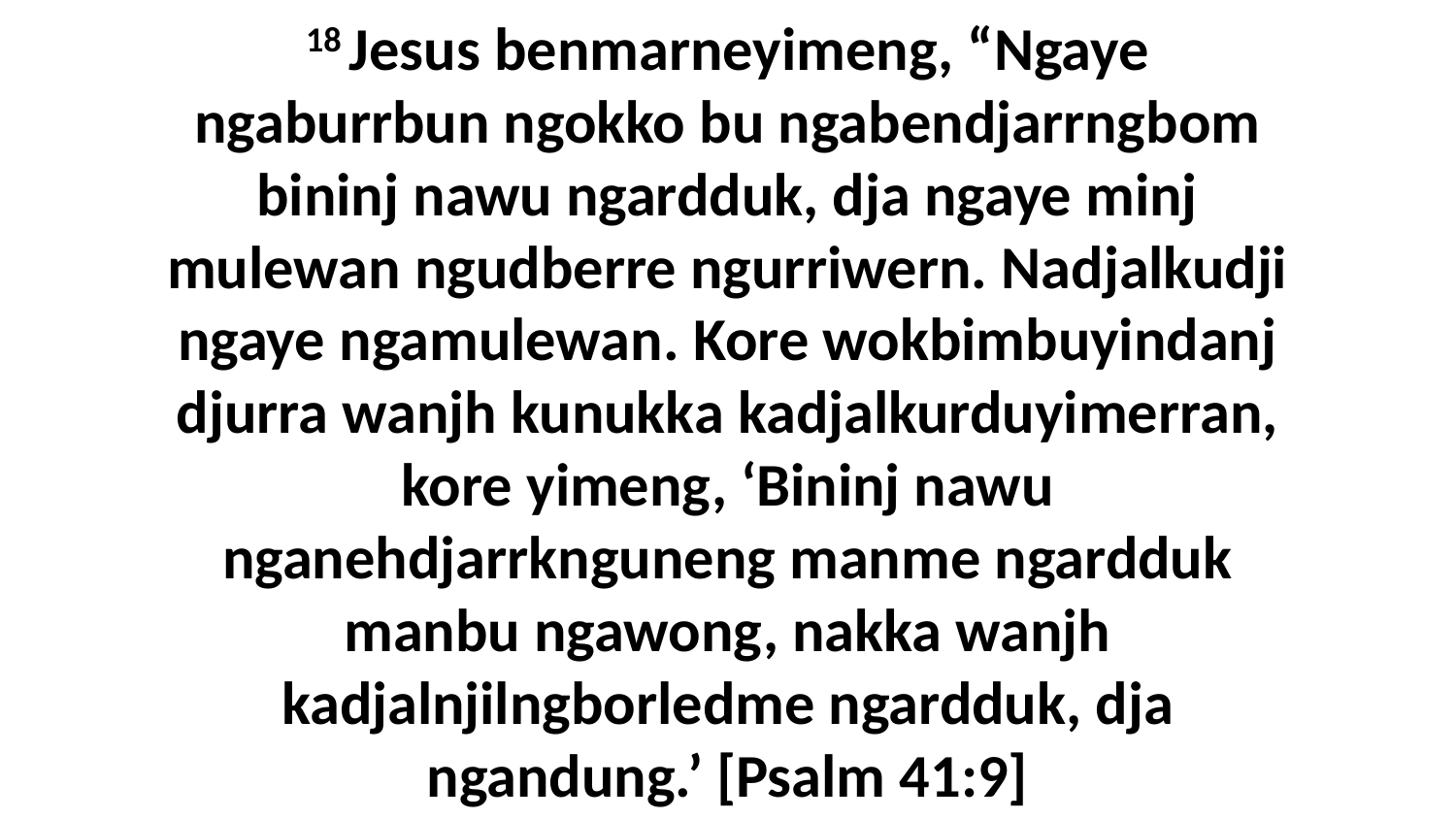

18 Jesus benmarneyimeng, “Ngaye ngaburrbun ngokko bu ngabendjarrngbom bininj nawu ngardduk, dja ngaye minj mulewan ngudberre ngurriwern. Nadjalkudji ngaye ngamulewan. Kore wokbimbuyindanj djurra wanjh kunukka kadjalkurduyimerran, kore yimeng, ‘Bininj nawu nganehdjarrknguneng manme ngardduk manbu ngawong, nakka wanjh kadjalnjilngborledme ngardduk, dja ngandung.’ [Psalm 41:9]